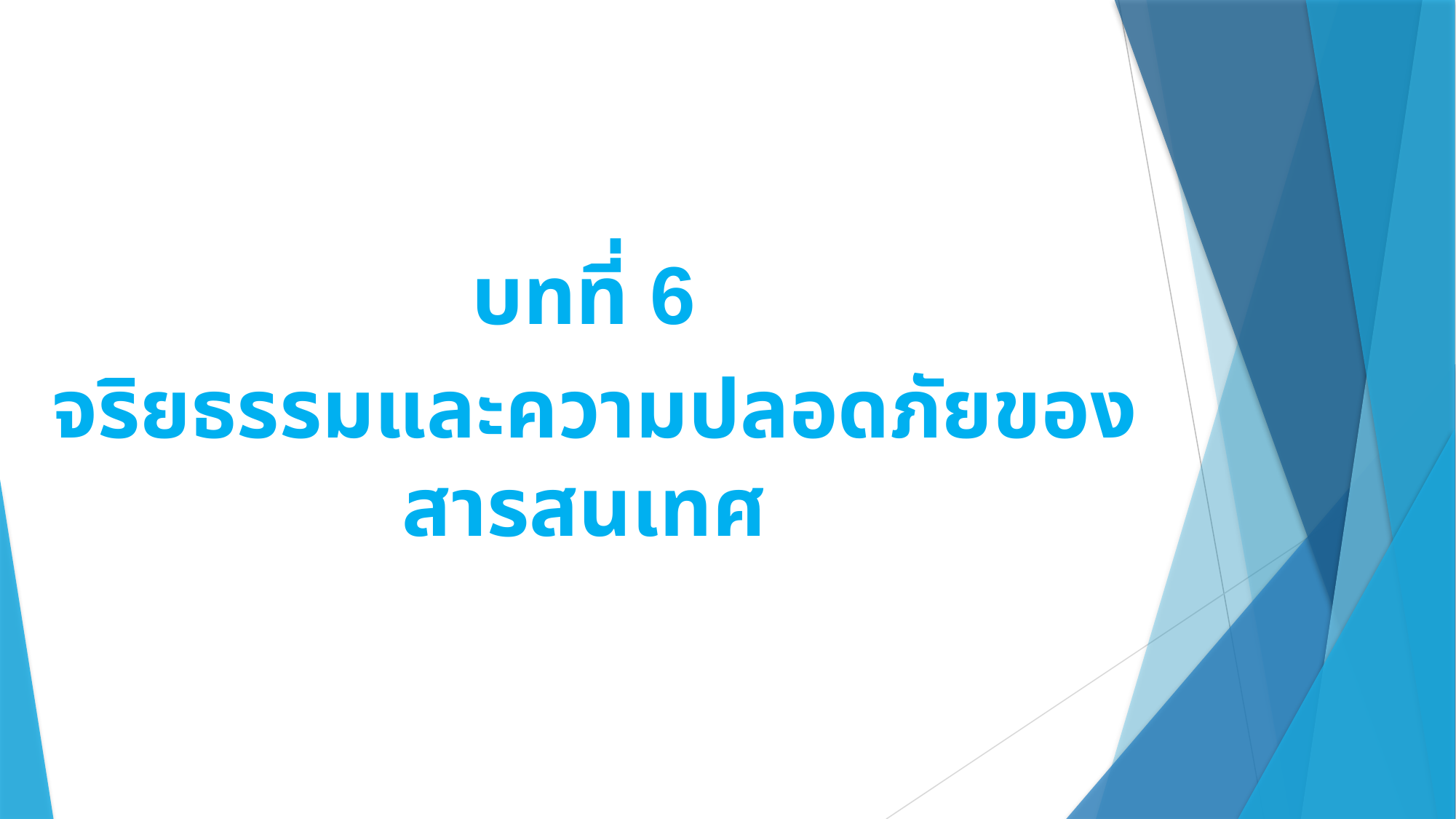

#
บทที่ 6
จริยธรรมและความปลอดภัยของสารสนเทศ